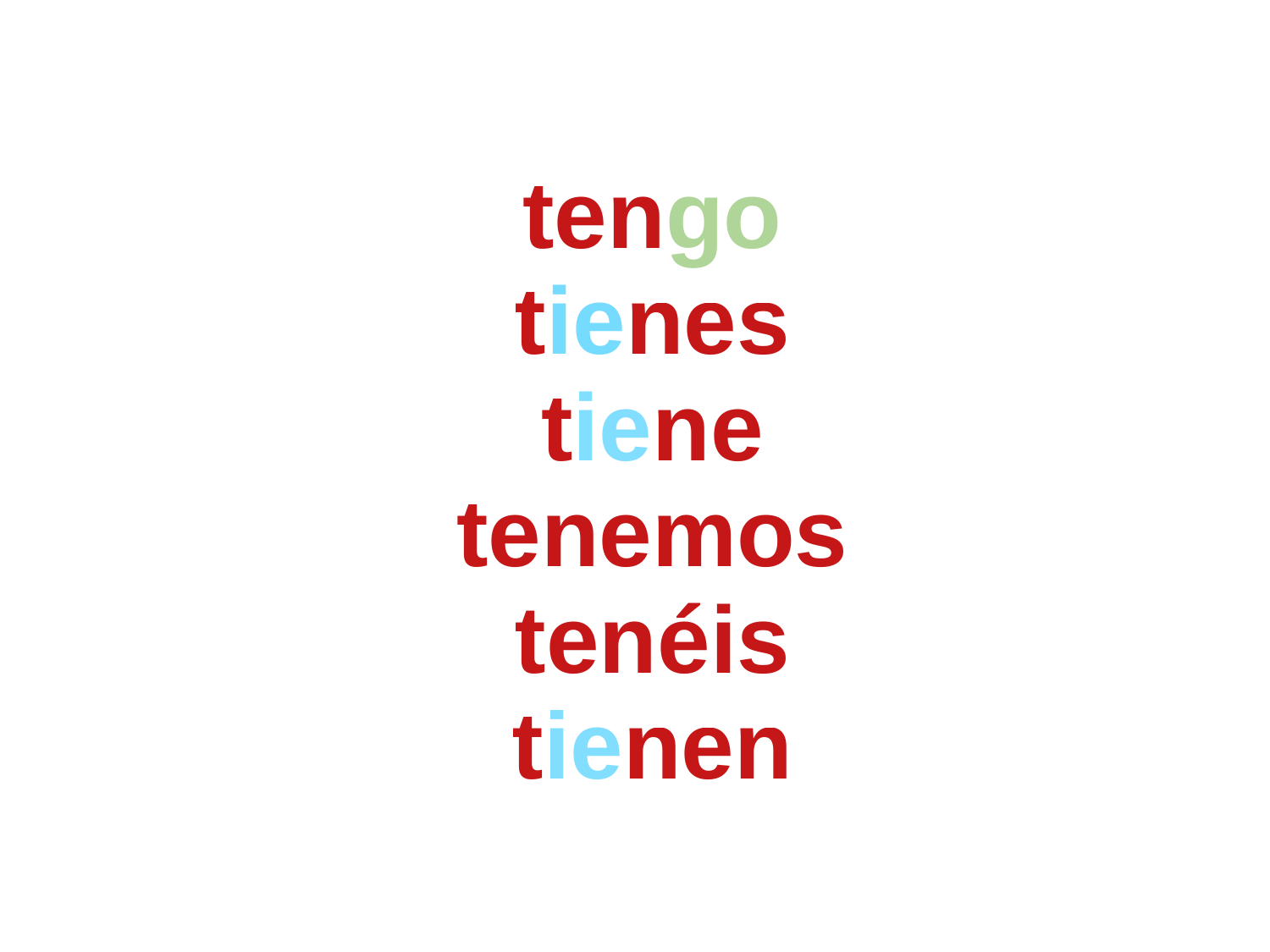

#
| tengo tienes tiene tenemos tenéis tienen |
| --- |